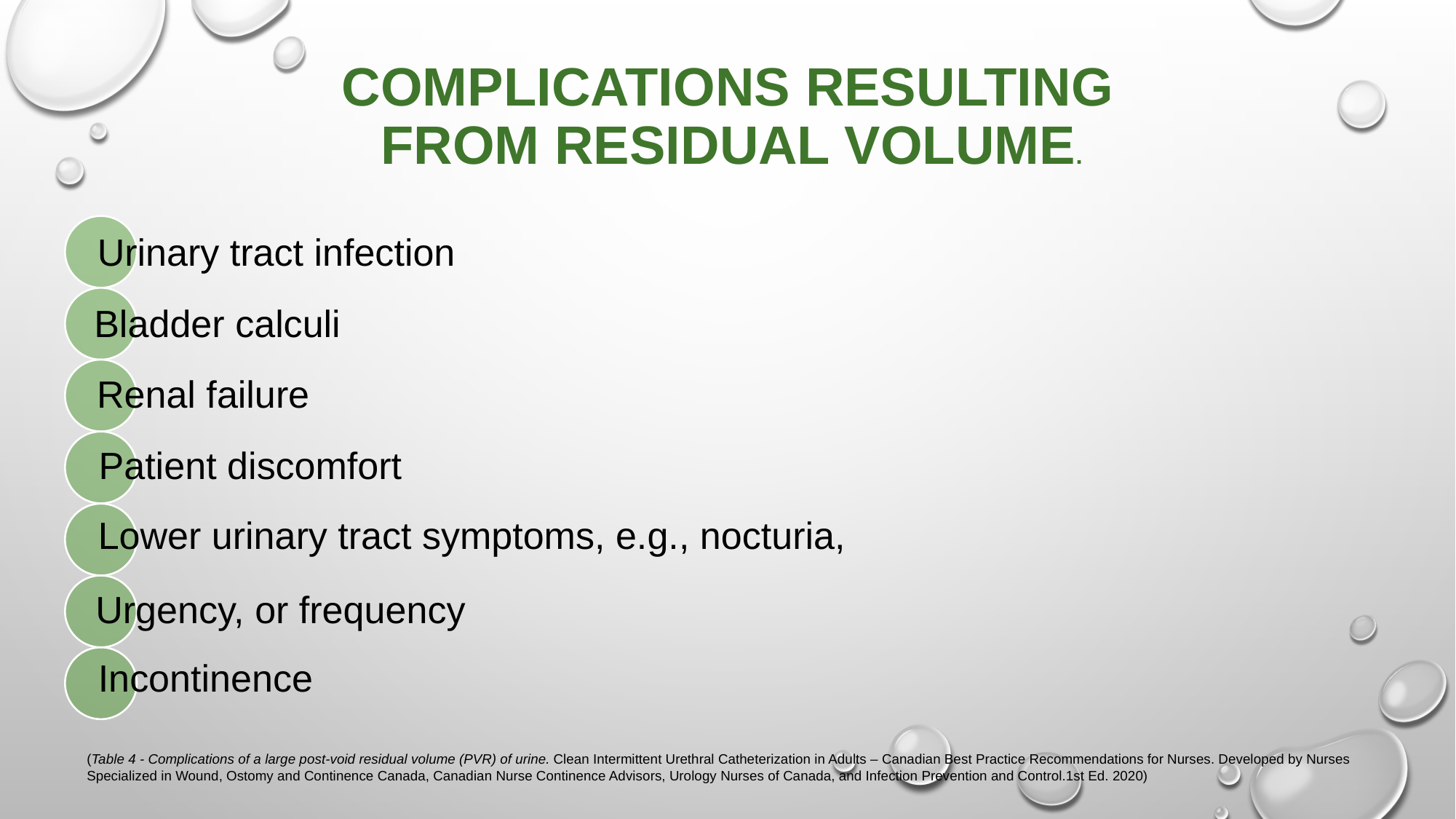

# complications resulting from residual volume.
Urinary tract infection
Bladder calculi
Renal failure
Patient discomfort
Lower urinary tract symptoms, e.g., nocturia,
Urgency, or frequency
Incontinence
(Table 4 - Complications of a large post-void residual volume (PVR) of urine. Clean Intermittent Urethral Catheterization in Adults – Canadian Best Practice Recommendations for Nurses. Developed by Nurses Specialized in Wound, Ostomy and Continence Canada, Canadian Nurse Continence Advisors, Urology Nurses of Canada, and Infection Prevention and Control.1st Ed. 2020)